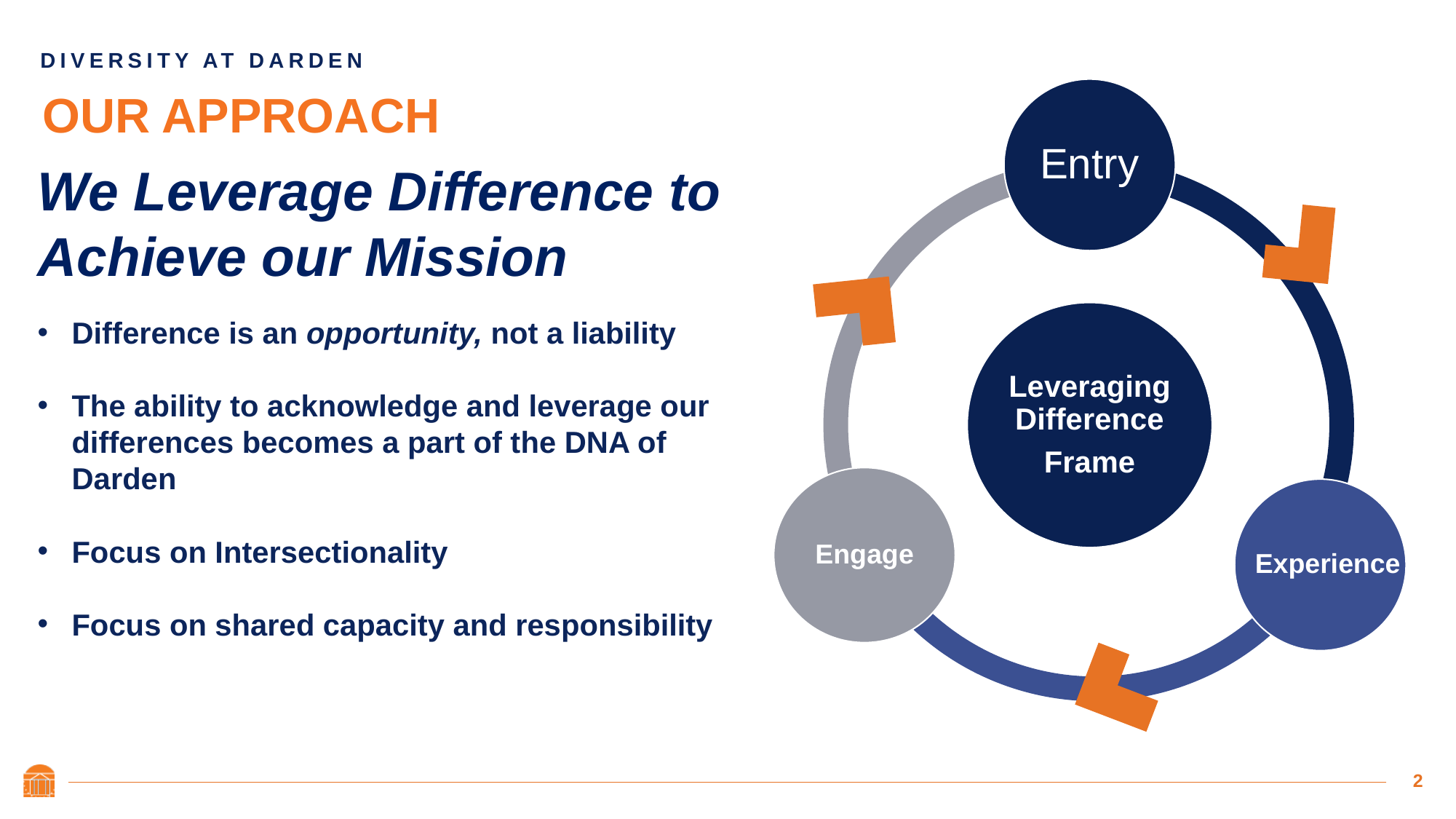

Diversity at Darden
OUR APPROACH
Leveraging Difference
Frame
Entry

Engage
We Leverage Difference to Achieve our Mission

Experience

Difference is an opportunity, not a liability

The ability to acknowledge and leverage our differences becomes a part of the DNA of Darden

Focus on Intersectionality

Focus on shared capacity and responsibility